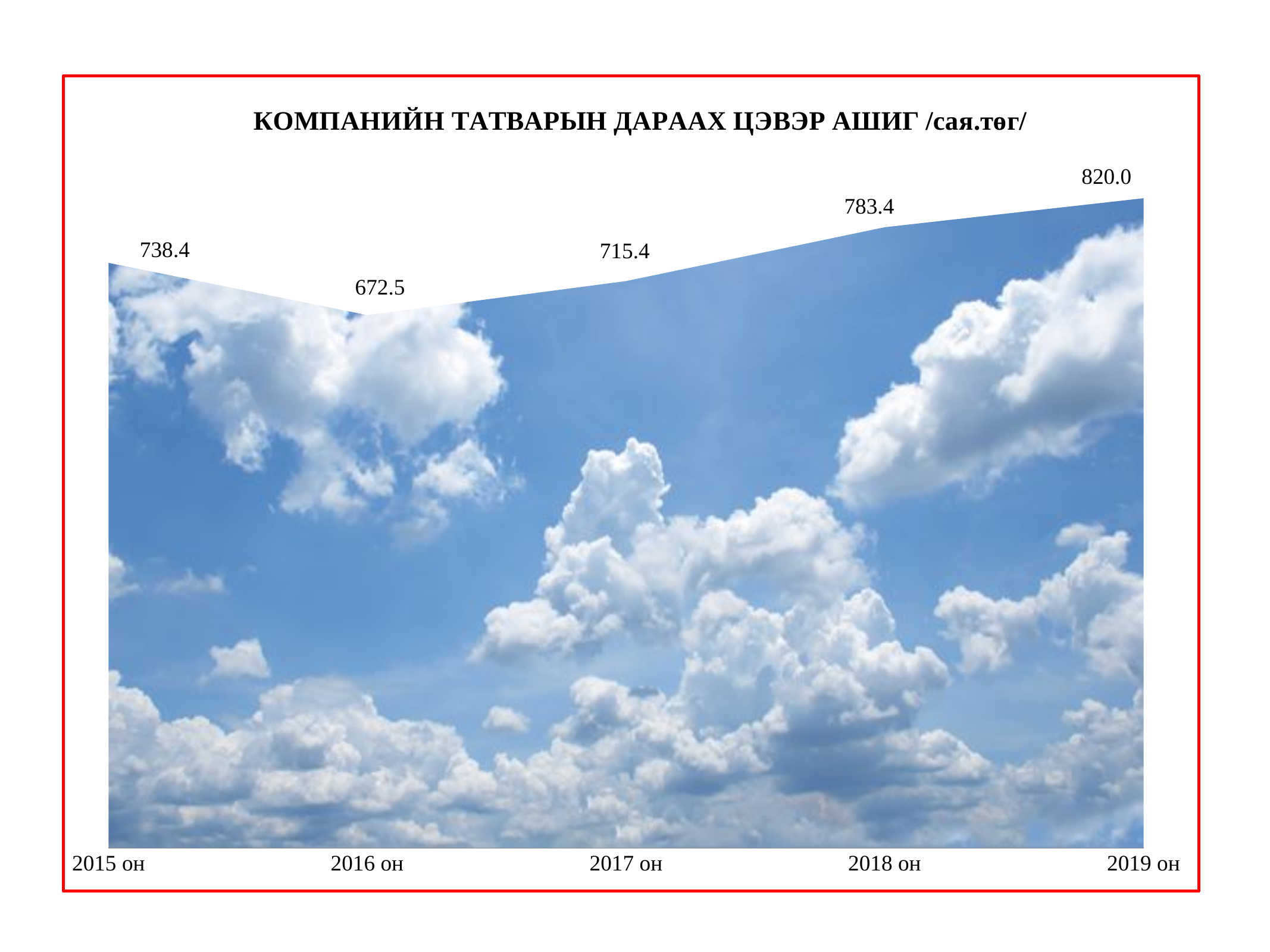

### Chart: КОМПАНИЙН ТАТВАРЫН ДАРААХ ЦЭВЭР АШИГ /сая.төг/

| Category | Ашиг |
|---|---|
| 2015 он | 738.4 |
| 2016 он | 672.5 |
| 2017 он | 715.4 |
| 2018 он | 783.4 |
| 2019 он | 820.0 |